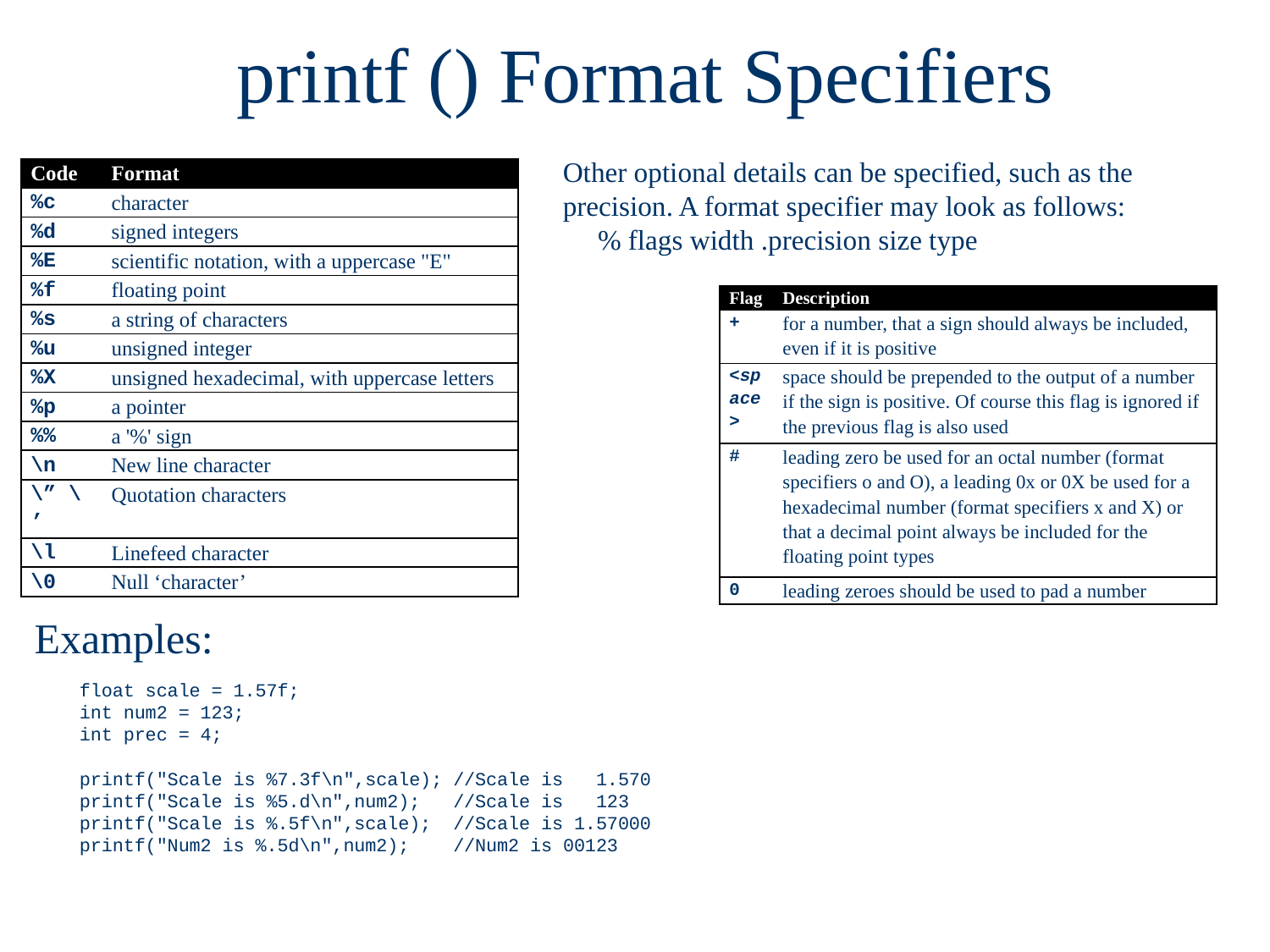

# printf () Format Specifiers
Other optional details can be specified, such as the precision. A format specifier may look as follows:
     % flags width .precision size type
| Code | Format |
| --- | --- |
| %c | character |
| %d | signed integers |
| %E | scientific notation, with a uppercase "E" |
| %f | floating point |
| %s | a string of characters |
| %u | unsigned integer |
| %X | unsigned hexadecimal, with uppercase letters |
| %p | a pointer |
| %% | a '%' sign |
| \n | New line character |
| \” \’ | Quotation characters |
| \l | Linefeed character |
| \0 | Null ‘character’ |
| Flag | Description |
| --- | --- |
| + | for a number, that a sign should always be included, even if it is positive |
| <space> | space should be prepended to the output of a number if the sign is positive. Of course this flag is ignored if the previous flag is also used |
| # | leading zero be used for an octal number (format specifiers o and O), a leading 0x or 0X be used for a hexadecimal number (format specifiers x and X) or that a decimal point always be included for the floating point types |
| 0 | leading zeroes should be used to pad a number |
Examples:
float scale = 1.57f;
int num2 = 123;
int prec = 4;

printf("Scale is %7.3f\n",scale); //Scale is   1.570
printf("Scale is %5.d\n",num2);   //Scale is   123
printf("Scale is %.5f\n",scale);  //Scale is 1.57000
printf("Num2 is %.5d\n",num2);    //Num2 is 00123